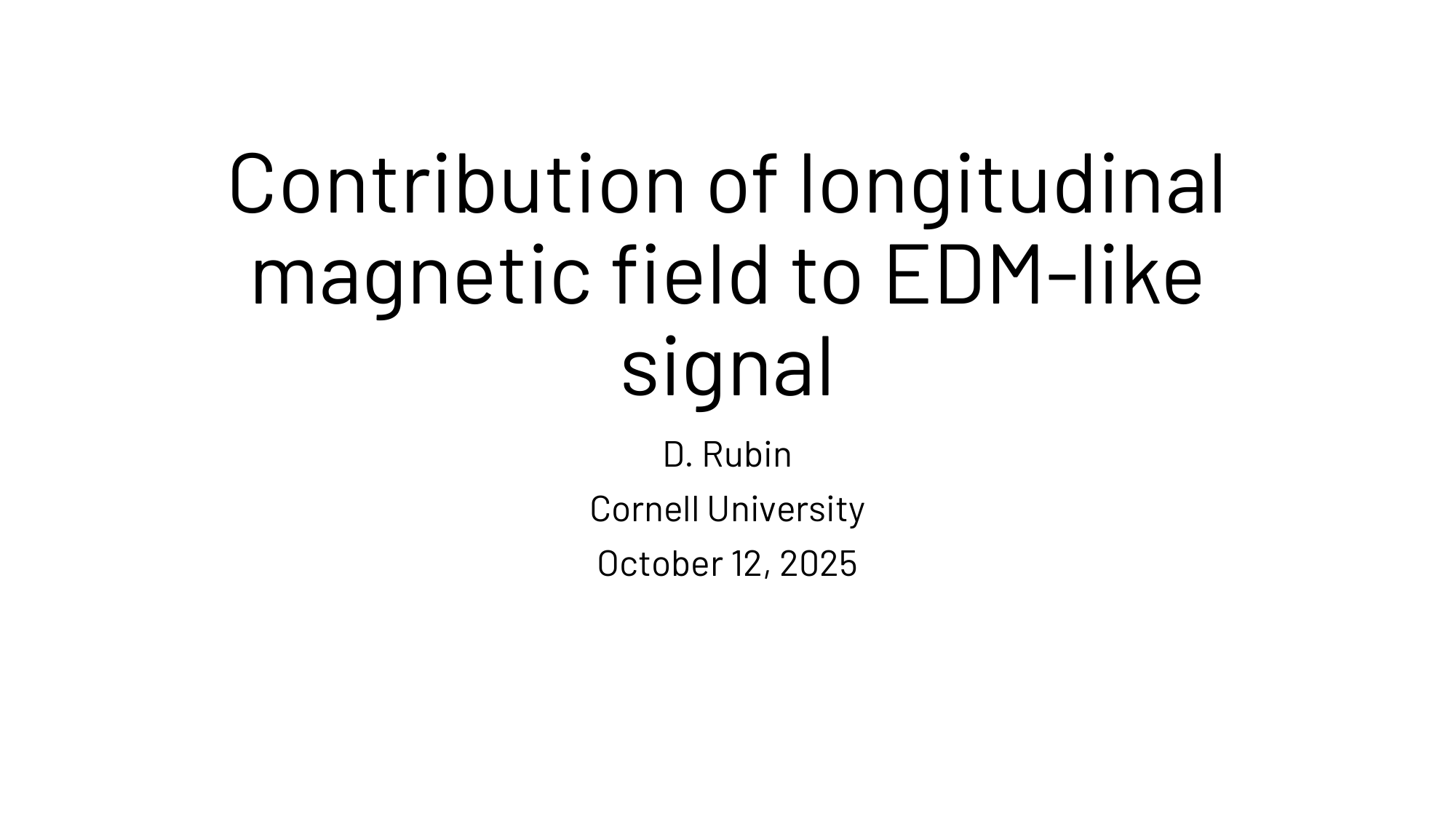

# Contribution of longitudinal magnetic field to EDM-like signal
D. Rubin
Cornell University
October 12, 2025